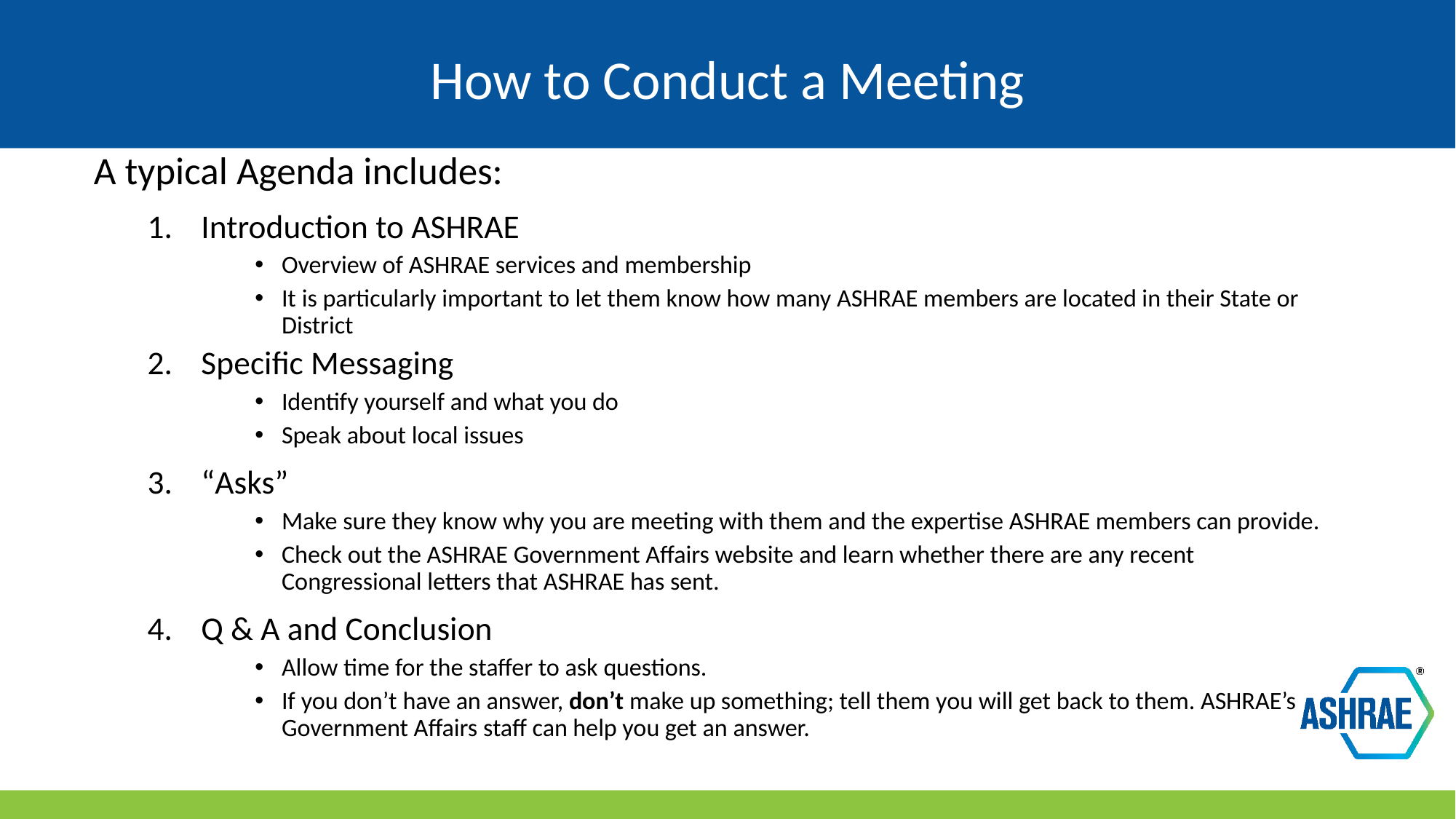

# How to Conduct a Meeting
A typical Agenda includes:
Introduction to ASHRAE
Overview of ASHRAE services and membership
It is particularly important to let them know how many ASHRAE members are located in their State or District
Specific Messaging
Identify yourself and what you do
Speak about local issues
“Asks”
Make sure they know why you are meeting with them and the expertise ASHRAE members can provide.
Check out the ASHRAE Government Affairs website and learn whether there are any recent Congressional letters that ASHRAE has sent.
Q & A and Conclusion
Allow time for the staffer to ask questions.
If you don’t have an answer, don’t make up something; tell them you will get back to them. ASHRAE’s Government Affairs staff can help you get an answer.